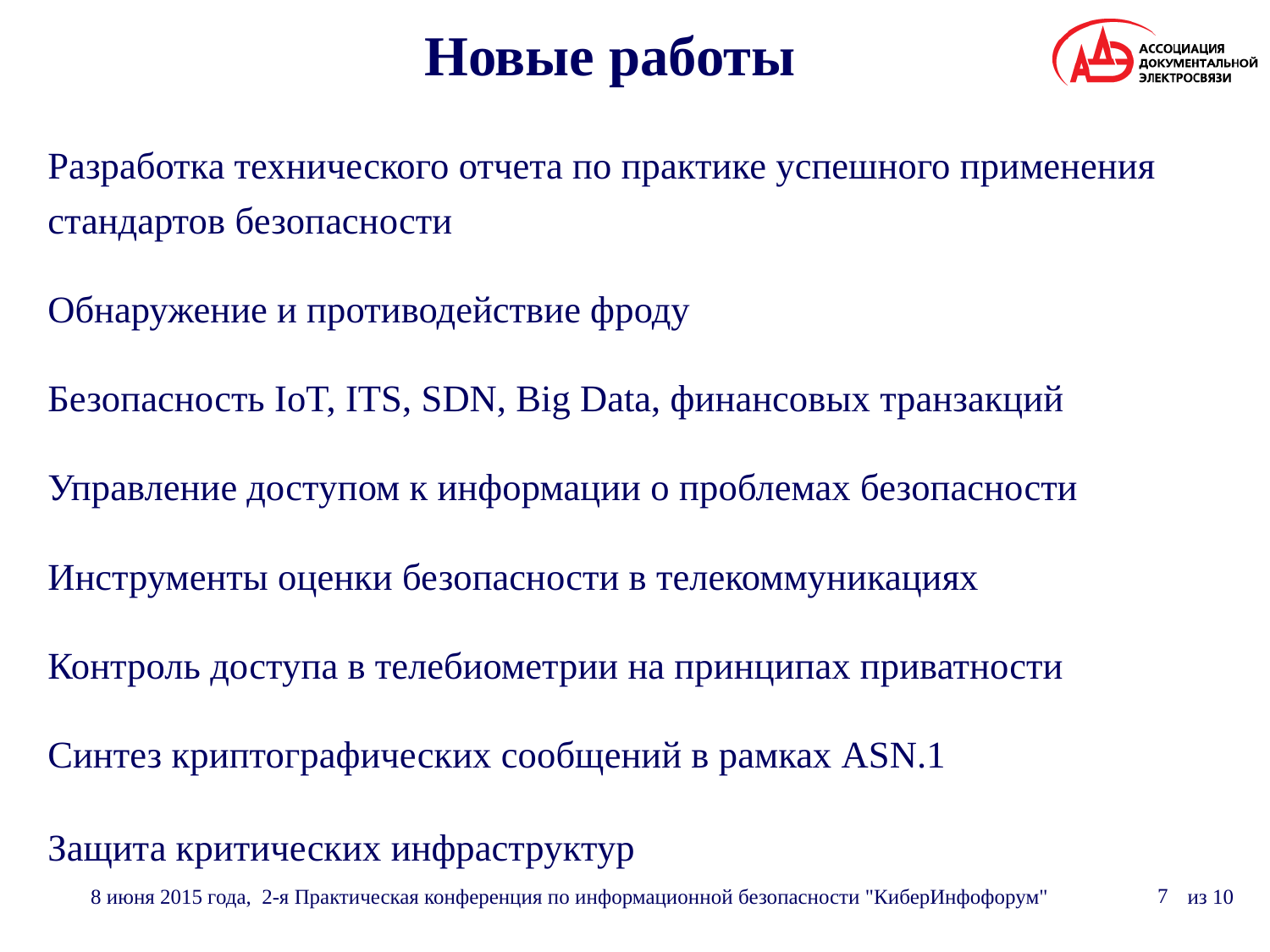

# Новые работы
Разработка технического отчета по практике успешного применения стандартов безопасности

Обнаружение и противодействие фроду

Безопасность IoT, ITS, SDN, Big Data, финансовых транзакций

Управление доступом к информации о проблемах безопасности

Инструменты оценки безопасности в телекоммуникациях

Контроль доступа в телебиометрии на принципах приватности

Синтез криптографических сообщений в рамках ASN.1

Защита критических инфраструктур

8 июня 2015 года,  2-я Практическая конференция по информационной безопасности "КиберИнфофорум"
7